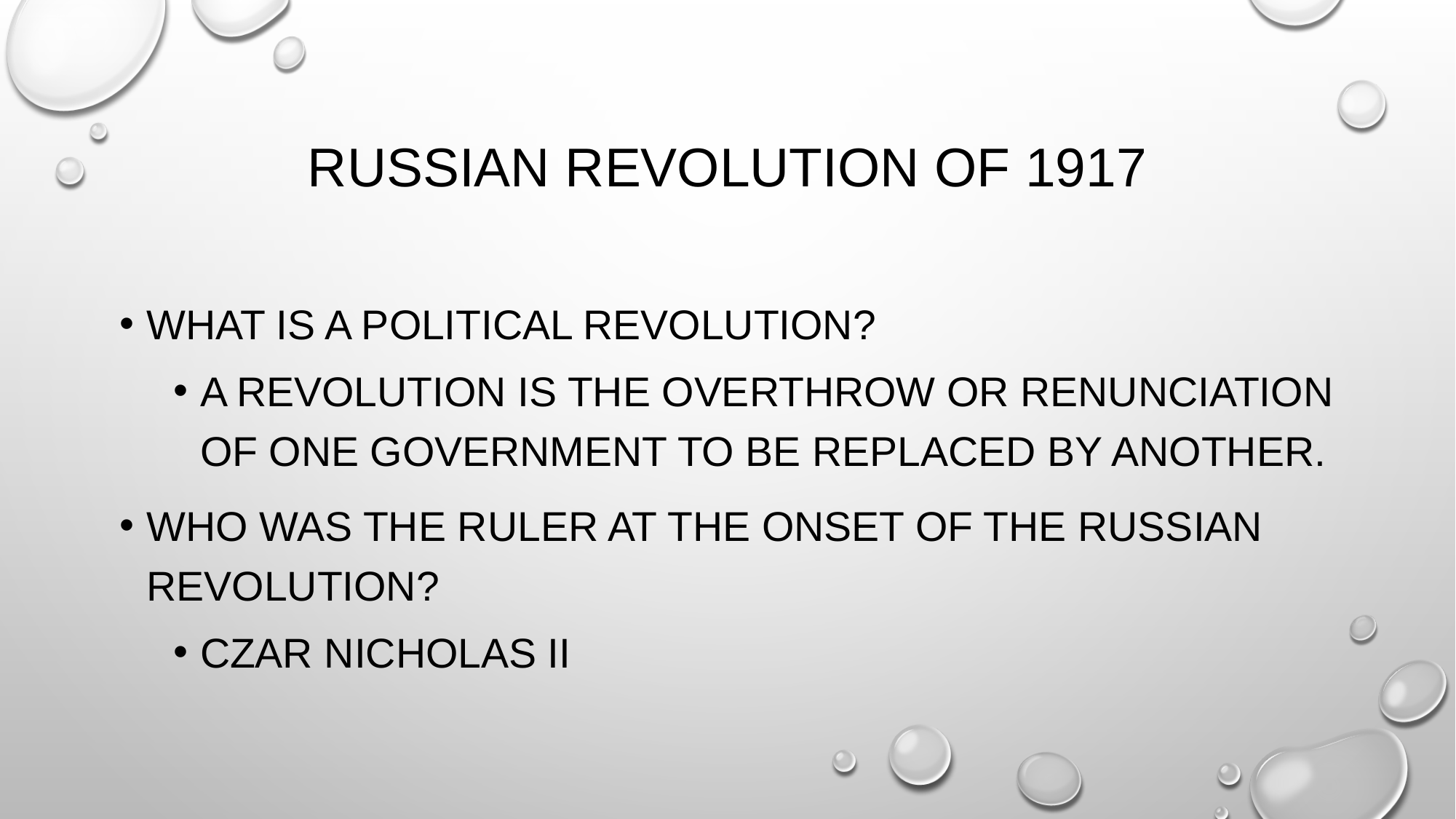

# Russian Revolution of 1917
What is a political Revolution?
A revolution is the overthrow or renunciation of one government to be replaced by another.
Who Was the ruler at the onset of the Russian revolution?
Czar Nicholas II